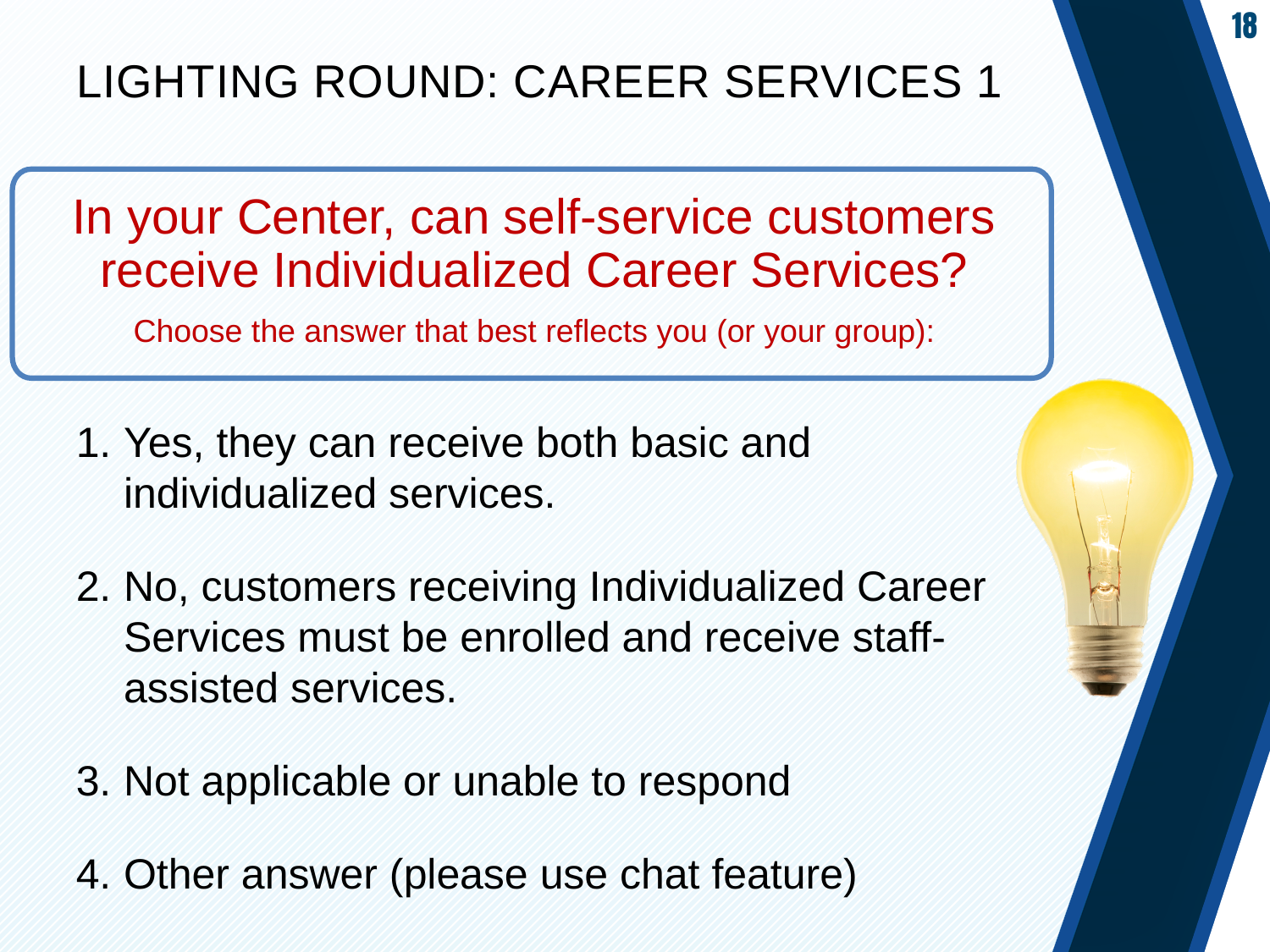

# Lighting Round: Career Services 1
In your Center, can self-service customers receive Individualized Career Services?
Choose the answer that best reflects you (or your group):
Yes, they can receive both basic and individualized services.
No, customers receiving Individualized Career Services must be enrolled and receive staff-assisted services.
Not applicable or unable to respond
Other answer (please use chat feature)